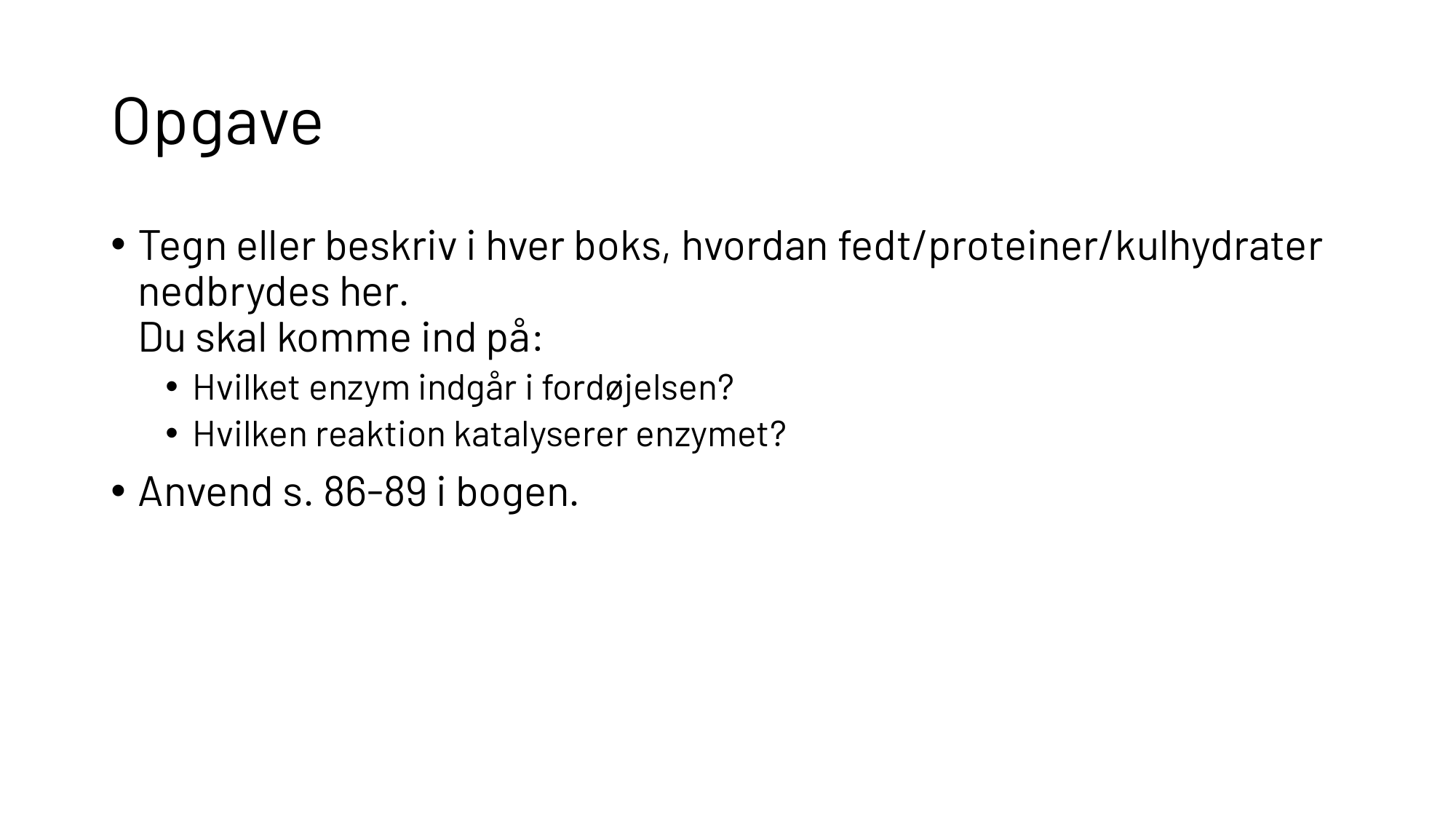

# Opgave
Tegn eller beskriv i hver boks, hvordan fedt/proteiner/kulhydrater nedbrydes her.
Du skal komme ind på:
Hvilket enzym indgår i fordøjelsen?
Hvilken reaktion katalyserer enzymet?
Anvend s. 86-89 i bogen.